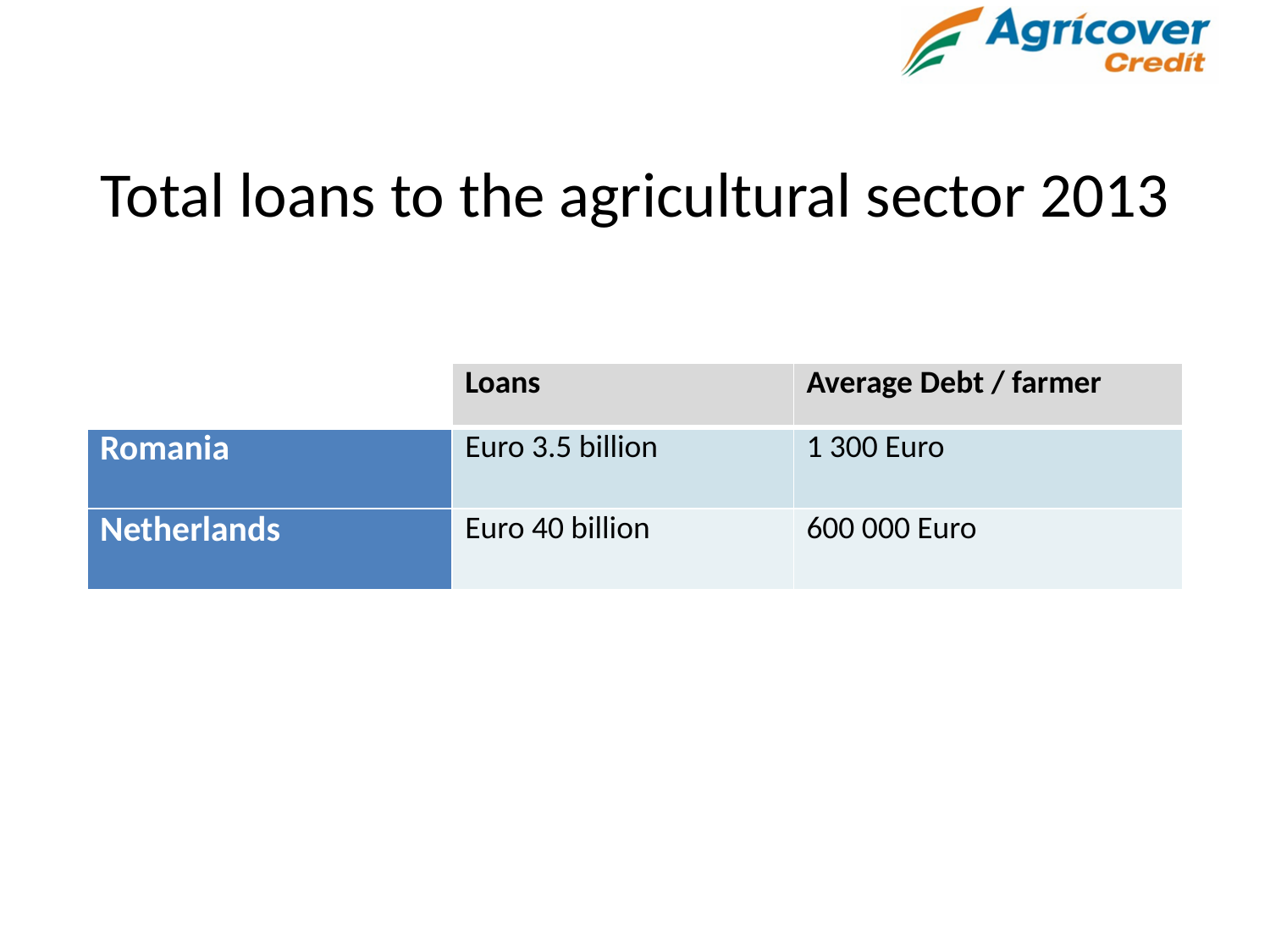

# Total loans to the agricultural sector 2013
|  | Loans | Average Debt / farmer |
| --- | --- | --- |
| Romania | Euro 3.5 billion | 1 300 Euro |
| Netherlands | Euro 40 billion | 600 000 Euro |